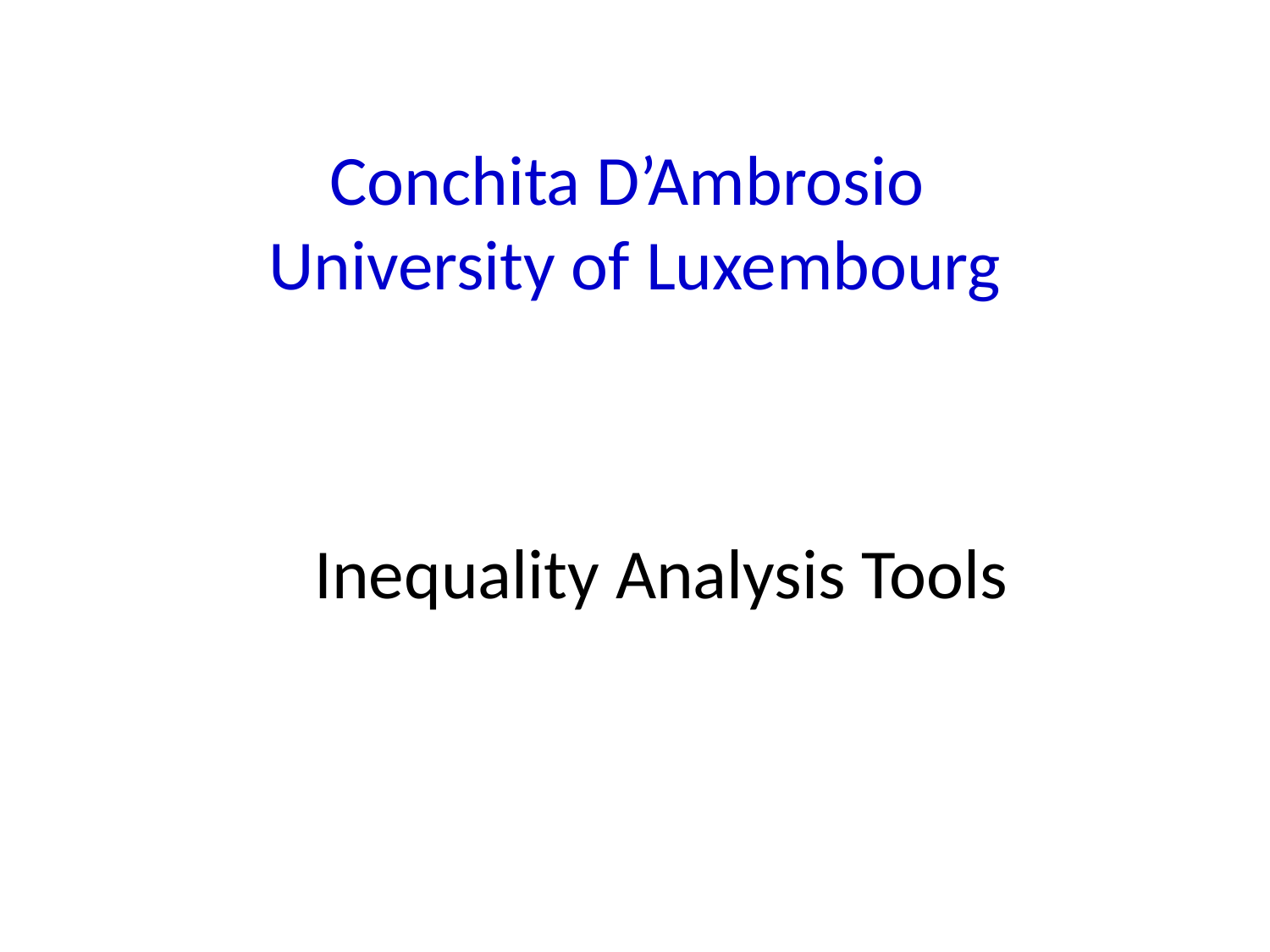

# Conchita D’Ambrosio University of Luxembourg

Inequality Analysis Tools